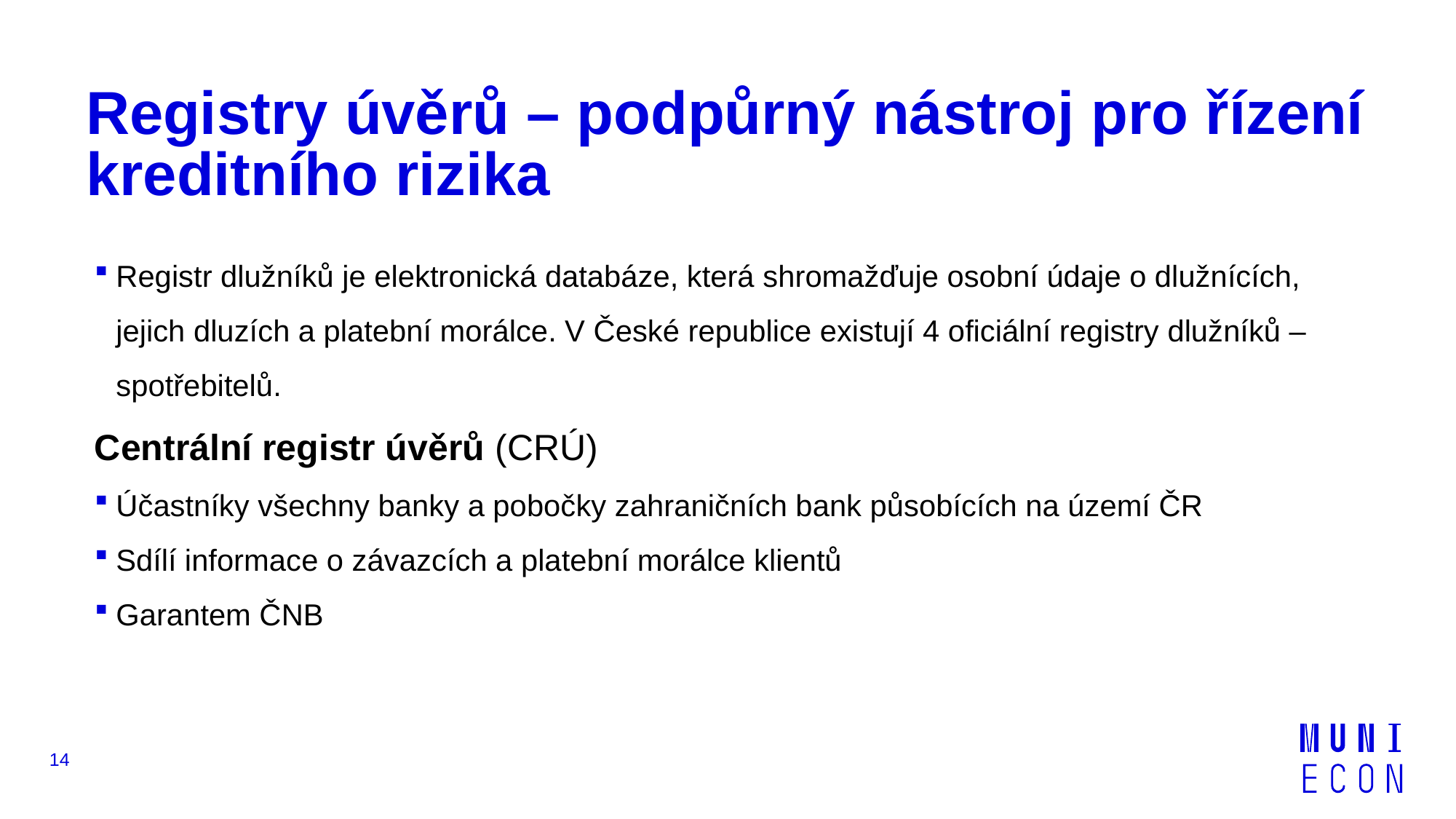

# Registry úvěrů – podpůrný nástroj pro řízení kreditního rizika

Registr dlužníků je elektronická databáze, která shromažďuje osobní údaje o dlužnících, jejich dluzích a platební morálce. V České republice existují 4 oficiální registry dlužníků – spotřebitelů.
Centrální registr úvěrů (CRÚ)
Účastníky všechny banky a pobočky zahraničních bank působících na území ČR
Sdílí informace o závazcích a platební morálce klientů
Garantem ČNB

14